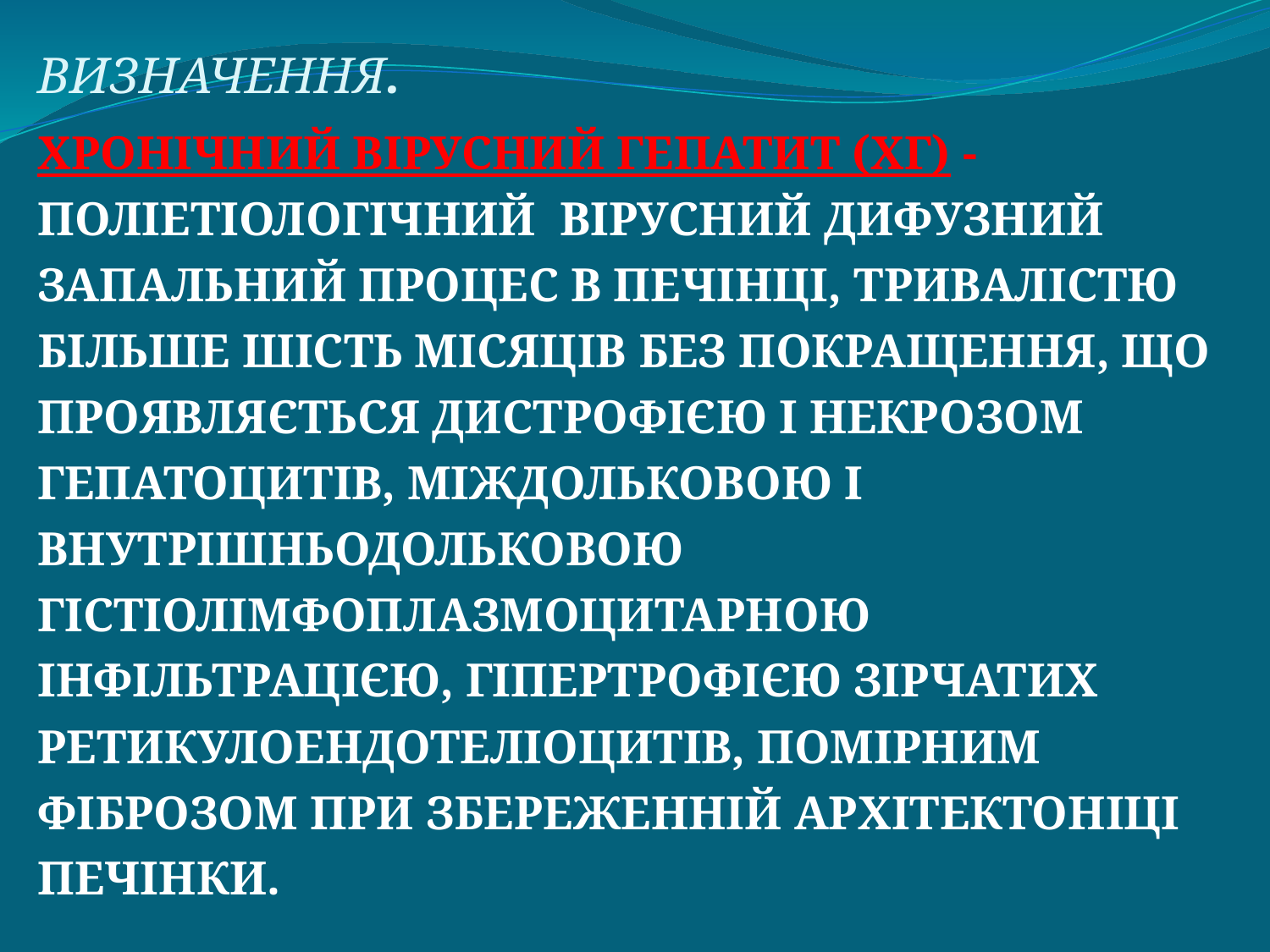

ВИЗНАЧЕННЯ.
ХРОНІЧНИЙ ВІРУСНИЙ ГЕПАТИТ (ХГ) - ПОЛІЕТІОЛОГІЧНИЙ  ВІРУСНИЙ ДИФУЗНИЙ ЗАПАЛЬНИЙ ПРОЦЕС В ПЕЧІНЦІ, ТРИВАЛІСТЮ БІЛЬШЕ ШІСТЬ МІСЯЦІВ БЕЗ ПОКРАЩЕННЯ, ЩО ПРОЯВЛЯЄТЬСЯ ДИСТРОФІЄЮ І НЕКРОЗОМ ГЕПАТОЦИТІВ, МІЖДОЛЬКОВОЮ І ВНУТРІШНЬОДОЛЬКОВОЮ ГІСТІОЛІМФОПЛАЗМОЦИТАРНОЮ ІНФІЛЬТРАЦІЄЮ, ГІПЕРТРОФІЄЮ ЗІРЧАТИХ РЕТИКУЛОЕНДОТЕЛІОЦИТІВ, ПОМІРНИМ ФІБРОЗОМ ПРИ ЗБЕРЕЖЕННІЙ АРХІТЕКТОНІЦІ ПЕЧІНКИ.